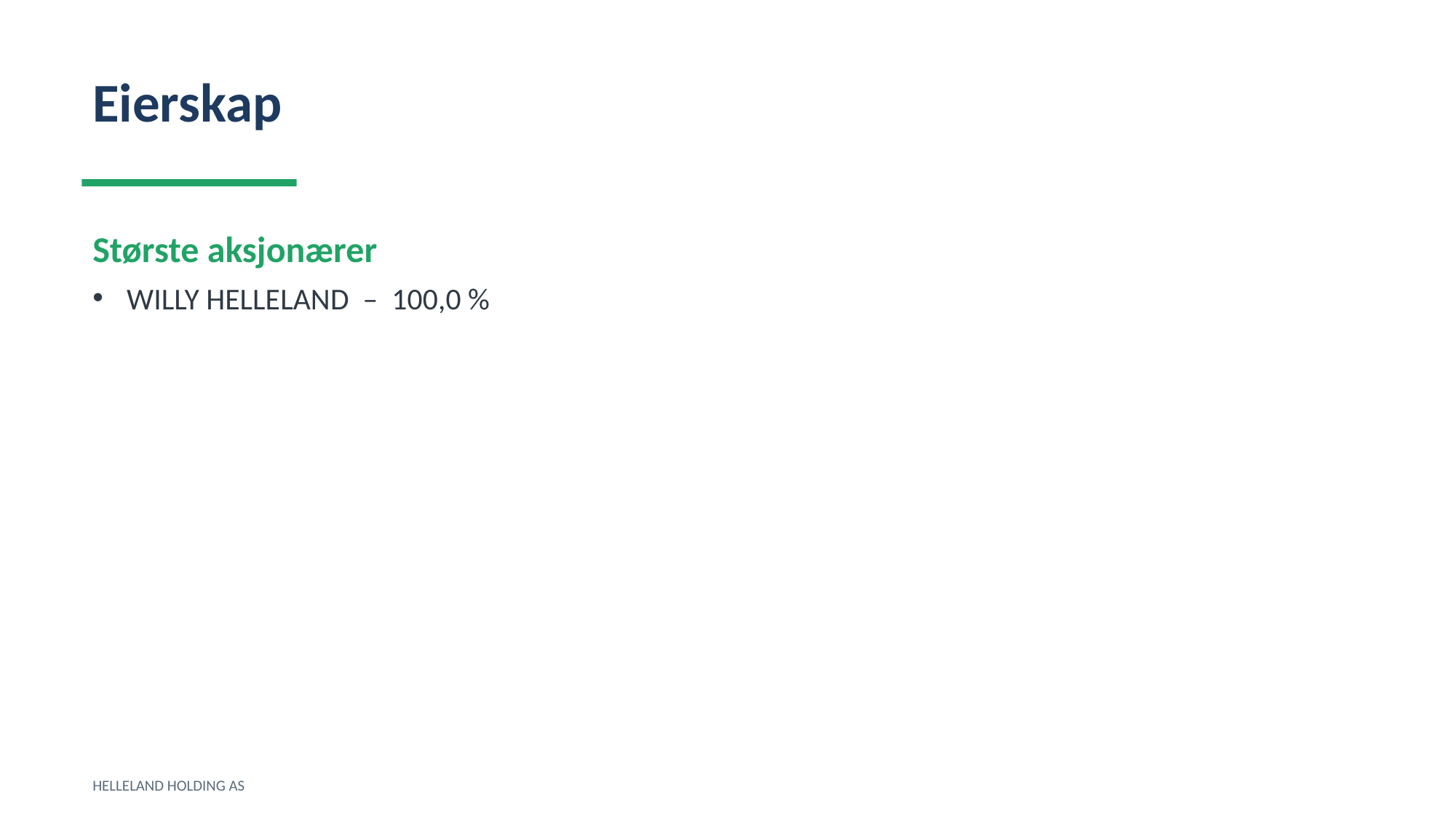

Eierskap

Største aksjonærer
WILLY HELLELAND  –  100,0 %
HELLELAND HOLDING AS